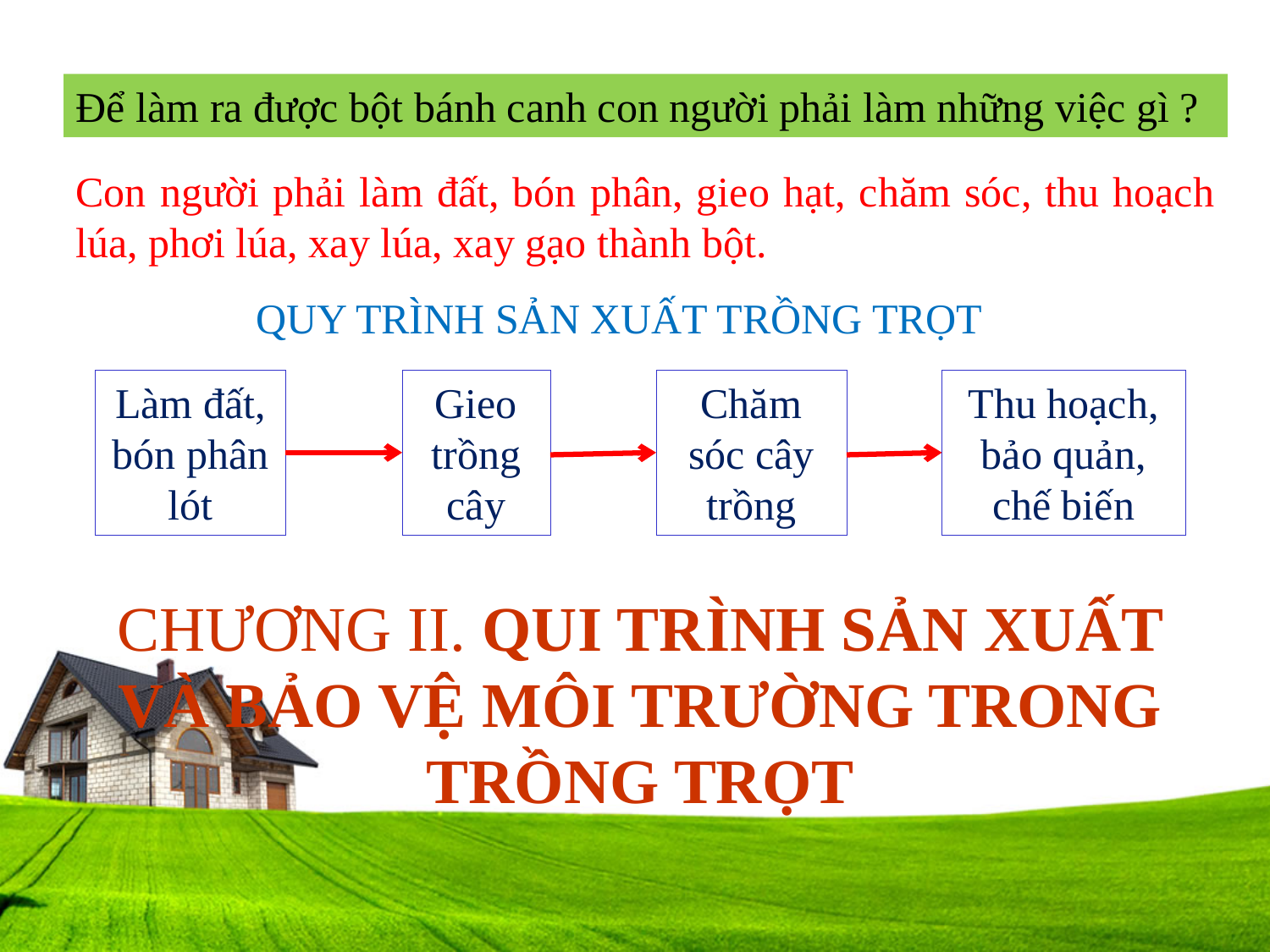

Để làm ra được bột bánh canh con người phải làm những việc gì ?
Con người phải làm đất, bón phân, gieo hạt, chăm sóc, thu hoạch lúa, phơi lúa, xay lúa, xay gạo thành bột.
QUY TRÌNH SẢN XUẤT TRỒNG TRỌT
Làm đất, bón phân lót
Gieo trồng cây
Chăm sóc cây trồng
Thu hoạch, bảo quản, chế biến
CHƯƠNG II. QUI TRÌNH SẢN XUẤT VÀ BẢO VỆ MÔI TRƯỜNG TRONG TRỒNG TRỌT